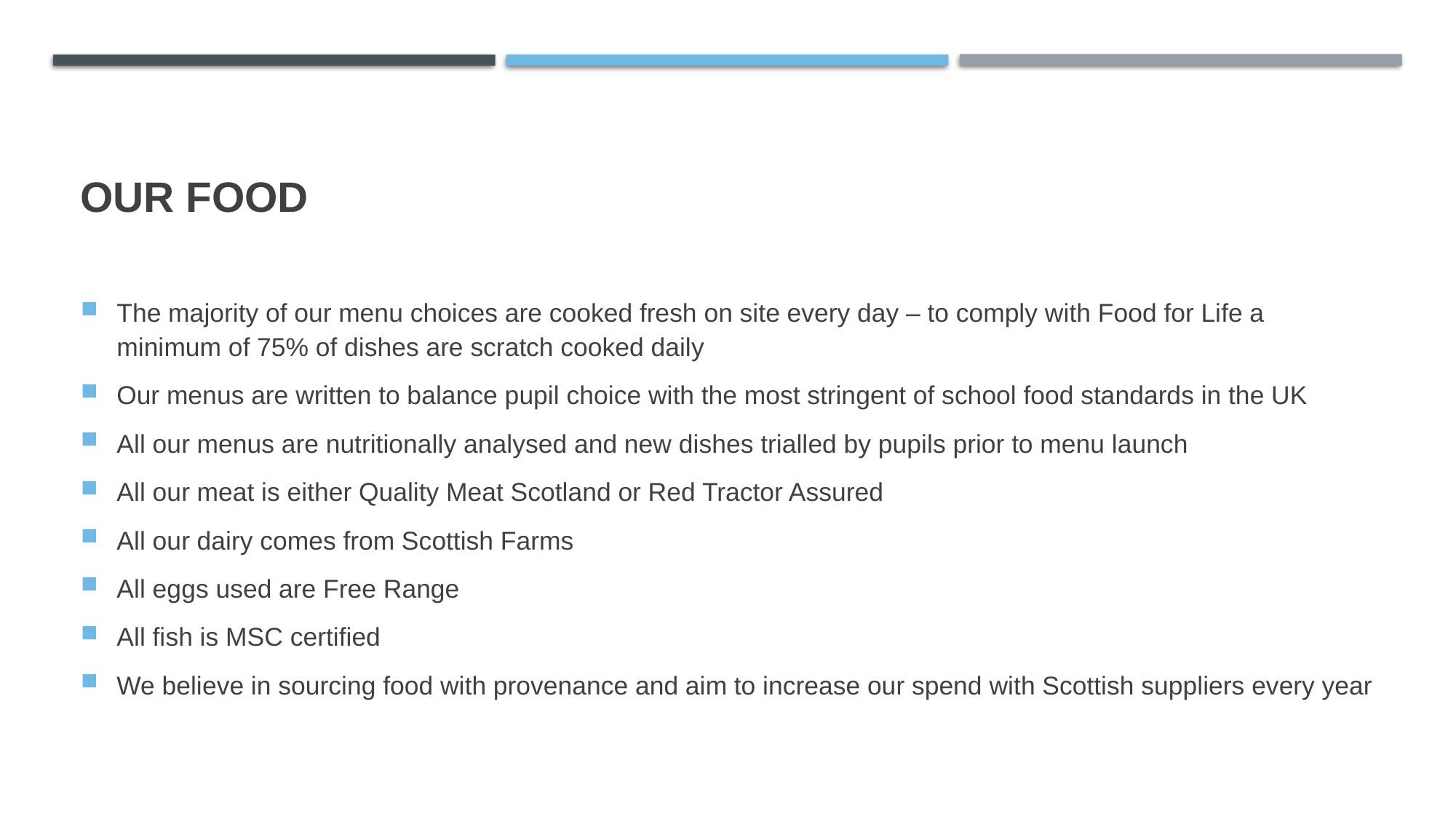

# Our Food
The majority of our menu choices are cooked fresh on site every day – to comply with Food for Life a minimum of 75% of dishes are scratch cooked daily
Our menus are written to balance pupil choice with the most stringent of school food standards in the UK
All our menus are nutritionally analysed and new dishes trialled by pupils prior to menu launch
All our meat is either Quality Meat Scotland or Red Tractor Assured
All our dairy comes from Scottish Farms
All eggs used are Free Range
All fish is MSC certified
We believe in sourcing food with provenance and aim to increase our spend with Scottish suppliers every year